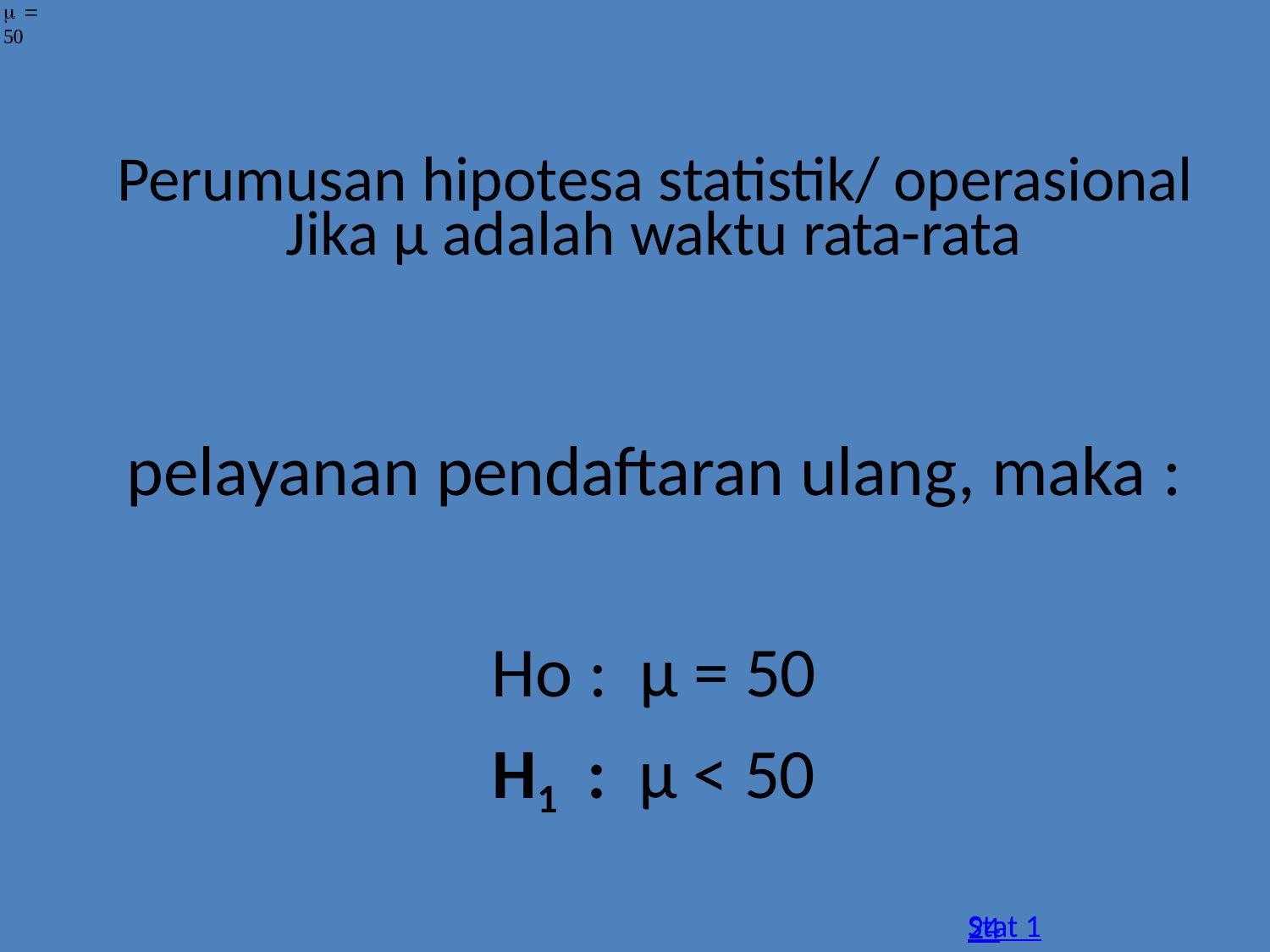

μ = 50
# Perumusan hipotesa statistik/ operasional
Jika µ adalah waktu rata-rata
pelayanan pendaftaran ulang, maka :

Ho :	µ = 50
H1	:	µ < 50
Stat 1